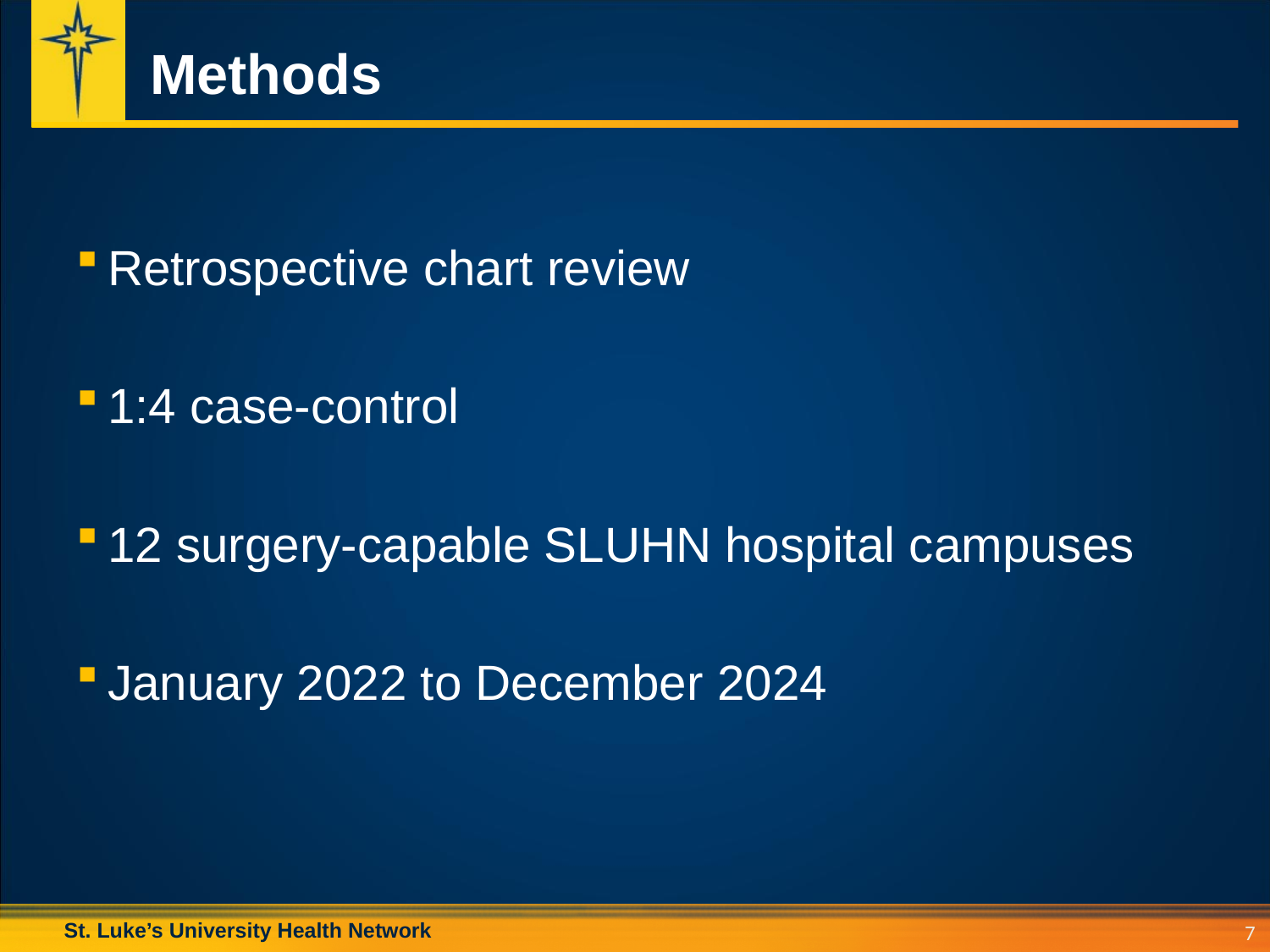

# Methods
Retrospective chart review

1:4 case-control

12 surgery-capable SLUHN hospital campuses

January 2022 to December 2024
7